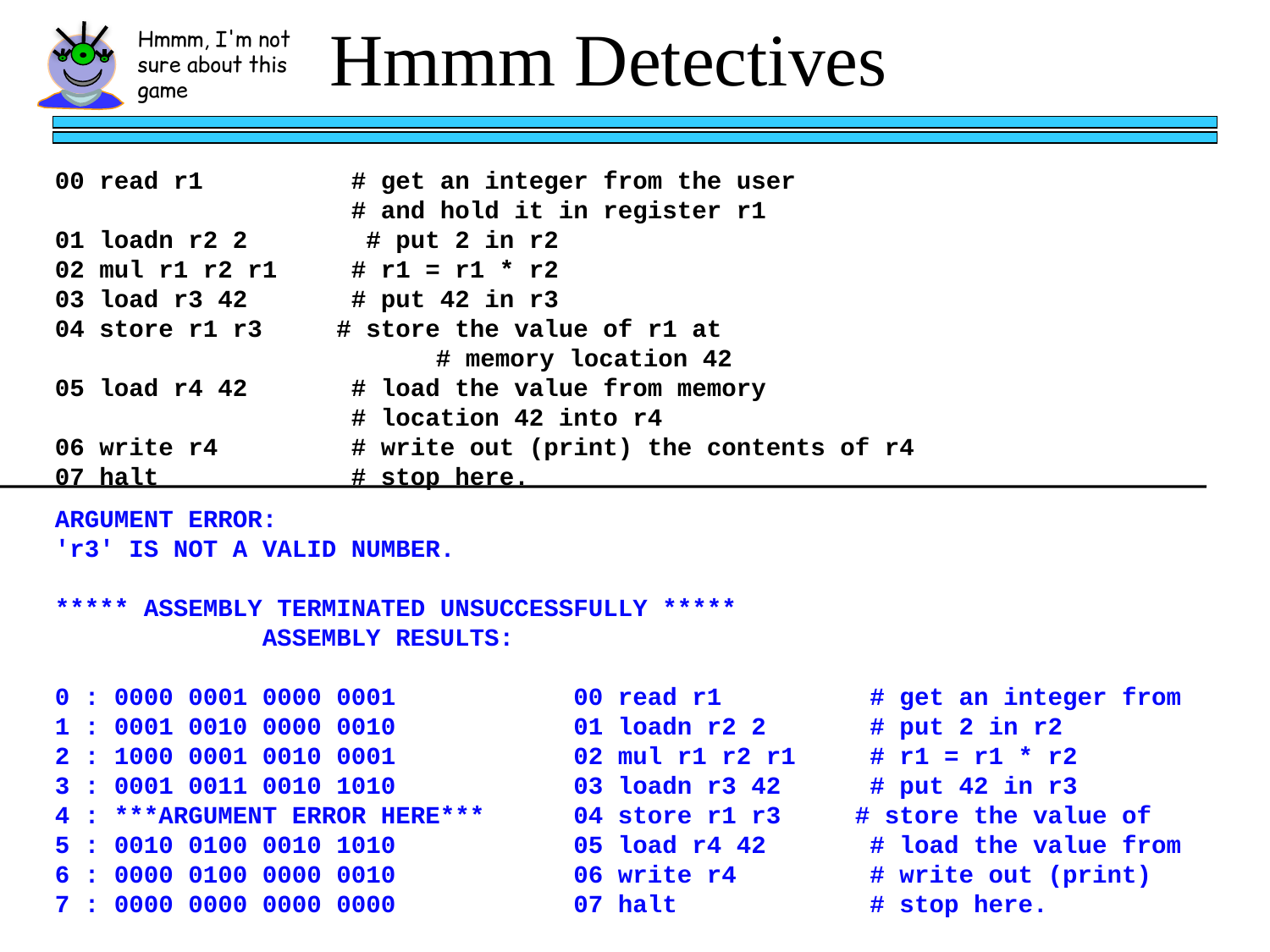

Hmmm Detectives
Hmmm, I'm not sure about this game

00 read r1          # get an integer from the user
                    # and hold it in register r1
01 loadn r2 2        # put 2 in r2
02 mul r1 r2 r1     # r1 = r1 * r2
03 load r3 42       # put 42 in r3
04 store r1 r3     # store the value of r1 at
			# memory location 42
05 load r4 42       # load the value from memory
                    # location 42 into r4
06 write r4         # write out (print) the contents of r4
07 halt             # stop here.

ARGUMENT ERROR:
'r3' IS NOT A VALID NUMBER.

***** ASSEMBLY TERMINATED UNSUCCESSFULLY *****
              ASSEMBLY RESULTS:

0 : 0000 0001 0000 0001            00 read r1          # get an integer from
1 : 0001 0010 0000 0010            01 loadn r2 2       # put 2 in r2
2 : 1000 0001 0010 0001            02 mul r1 r2 r1     # r1 = r1 * r2
3 : 0001 0011 0010 1010            03 loadn r3 42      # put 42 in r3
4 : ***ARGUMENT ERROR HERE***      04 store r1 r3     # store the value of
5 : 0010 0100 0010 1010            05 load r4 42       # load the value from
6 : 0000 0100 0000 0010            06 write r4         # write out (print)
7 : 0000 0000 0000 0000            07 halt             # stop here.